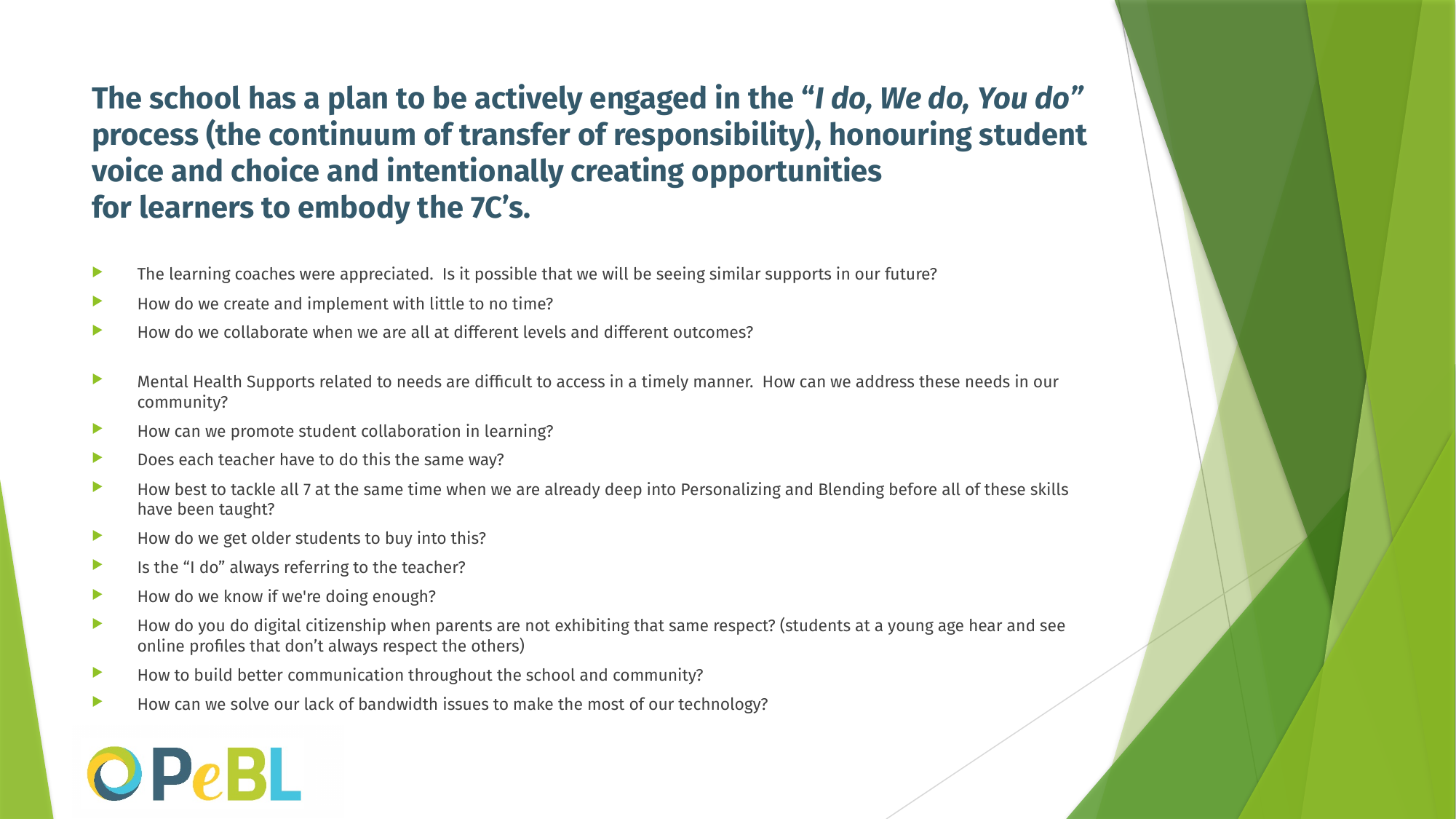

# The school has a plan to be actively engaged in the “I do, We do, You do” process (the continuum of transfer of responsibility), honouring student voice and choice and intentionally creating opportunities for learners to embody the 7C’s.
The learning coaches were appreciated.  Is it possible that we will be seeing similar supports in our future?
How do we create and implement with little to no time?
How do we collaborate when we are all at different levels and different outcomes?
Mental Health Supports related to needs are difficult to access in a timely manner.  How can we address these needs in our community?
How can we promote student collaboration in learning?
Does each teacher have to do this the same way?
How best to tackle all 7 at the same time when we are already deep into Personalizing and Blending before all of these skills have been taught?
How do we get older students to buy into this?
Is the “I do” always referring to the teacher?
How do we know if we're doing enough?
How do you do digital citizenship when parents are not exhibiting that same respect? (students at a young age hear and see online profiles that don’t always respect the others)
How to build better communication throughout the school and community?
How can we solve our lack of bandwidth issues to make the most of our technology?